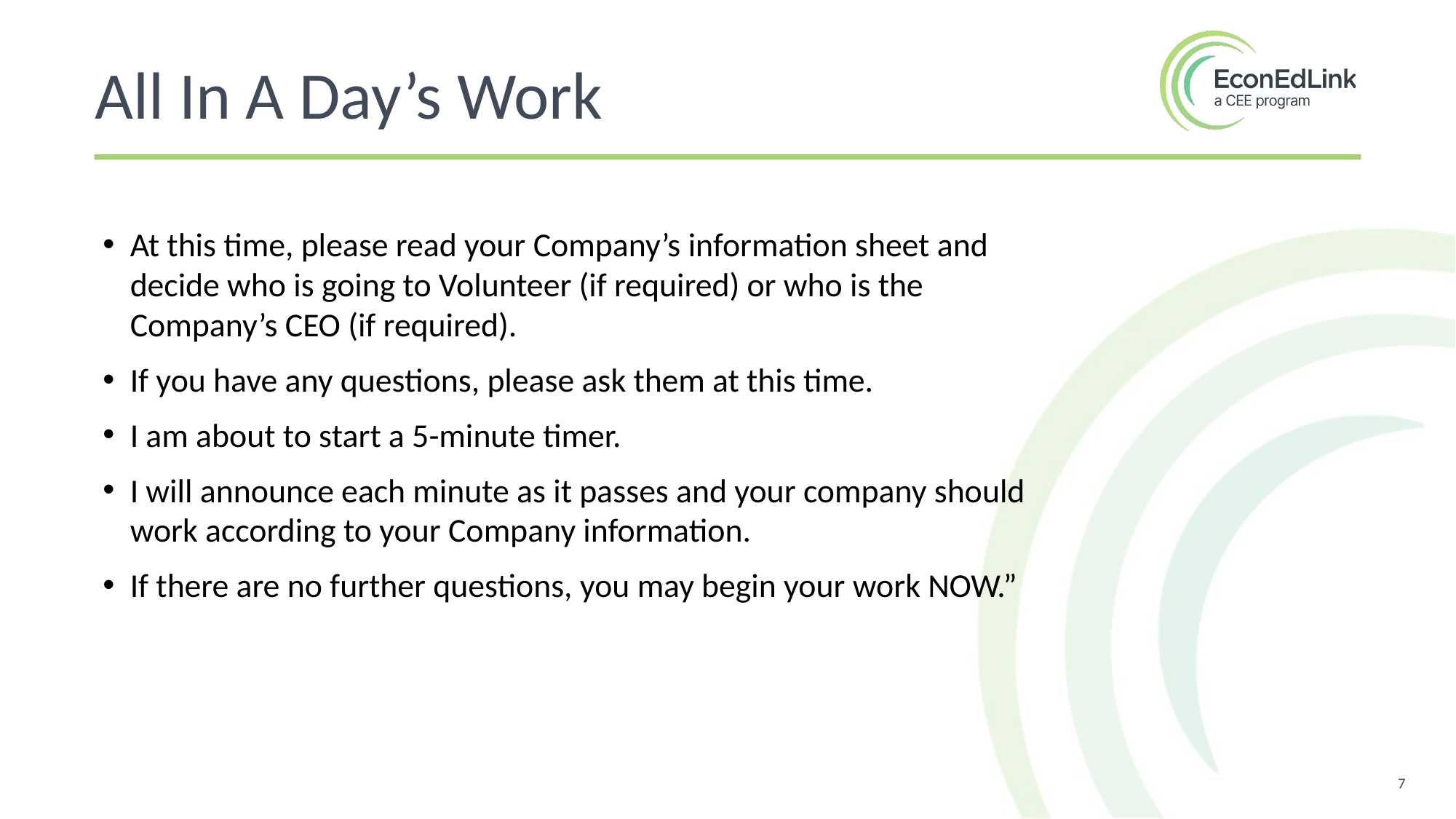

All In A Day’s Work
At this time, please read your Company’s information sheet and decide who is going to Volunteer (if required) or who is the Company’s CEO (if required).
If you have any questions, please ask them at this time.
I am about to start a 5-minute timer.
I will announce each minute as it passes and your company should work according to your Company information.
If there are no further questions, you may begin your work NOW.”
7